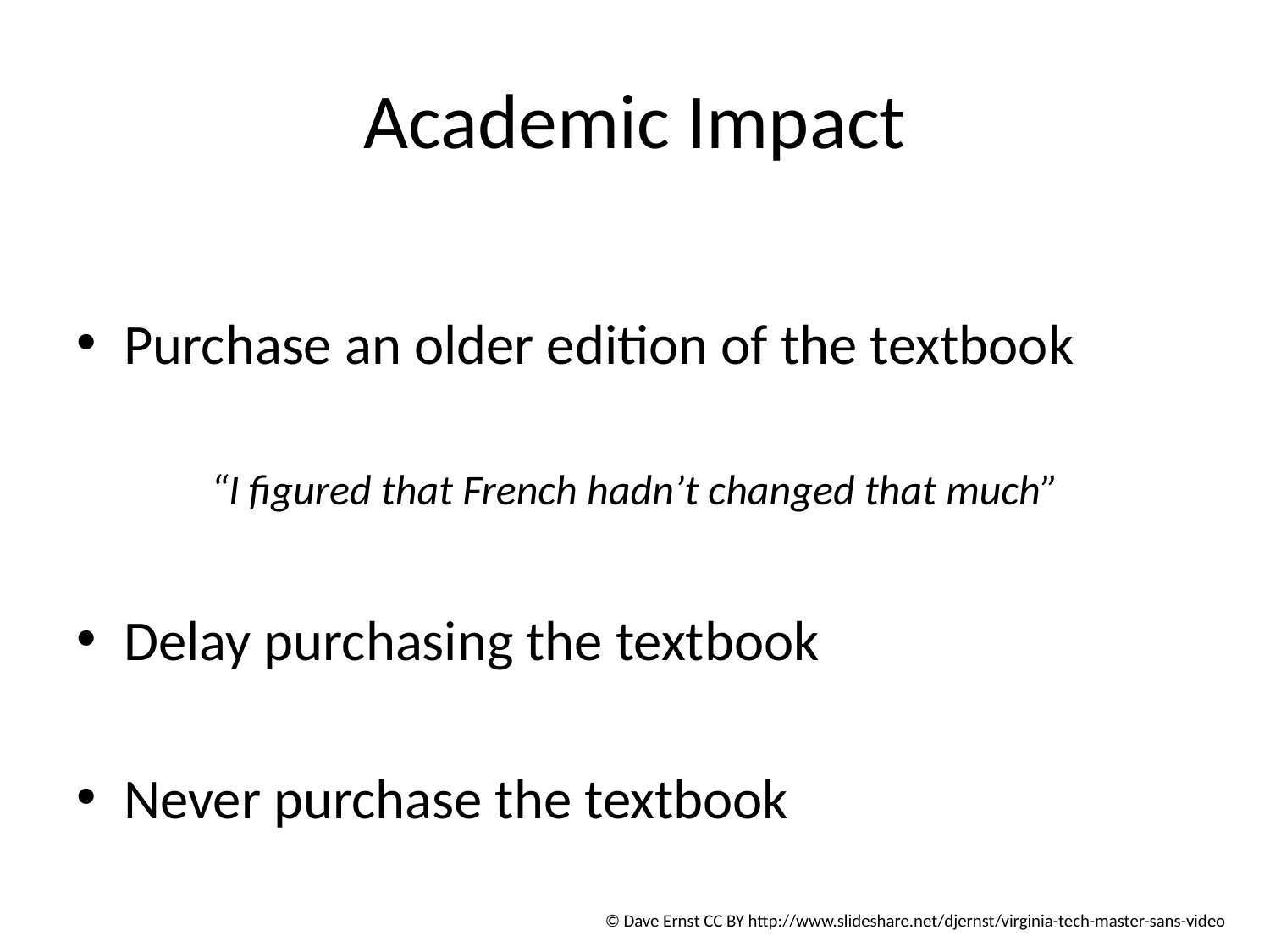

# Academic Impact

Purchase an older edition of the textbook

“I figured that French hadn’t changed that much”

Delay purchasing the textbook

Never purchase the textbook
© Dave Ernst CC BY http://www.slideshare.net/djernst/virginia-tech-master-sans-video